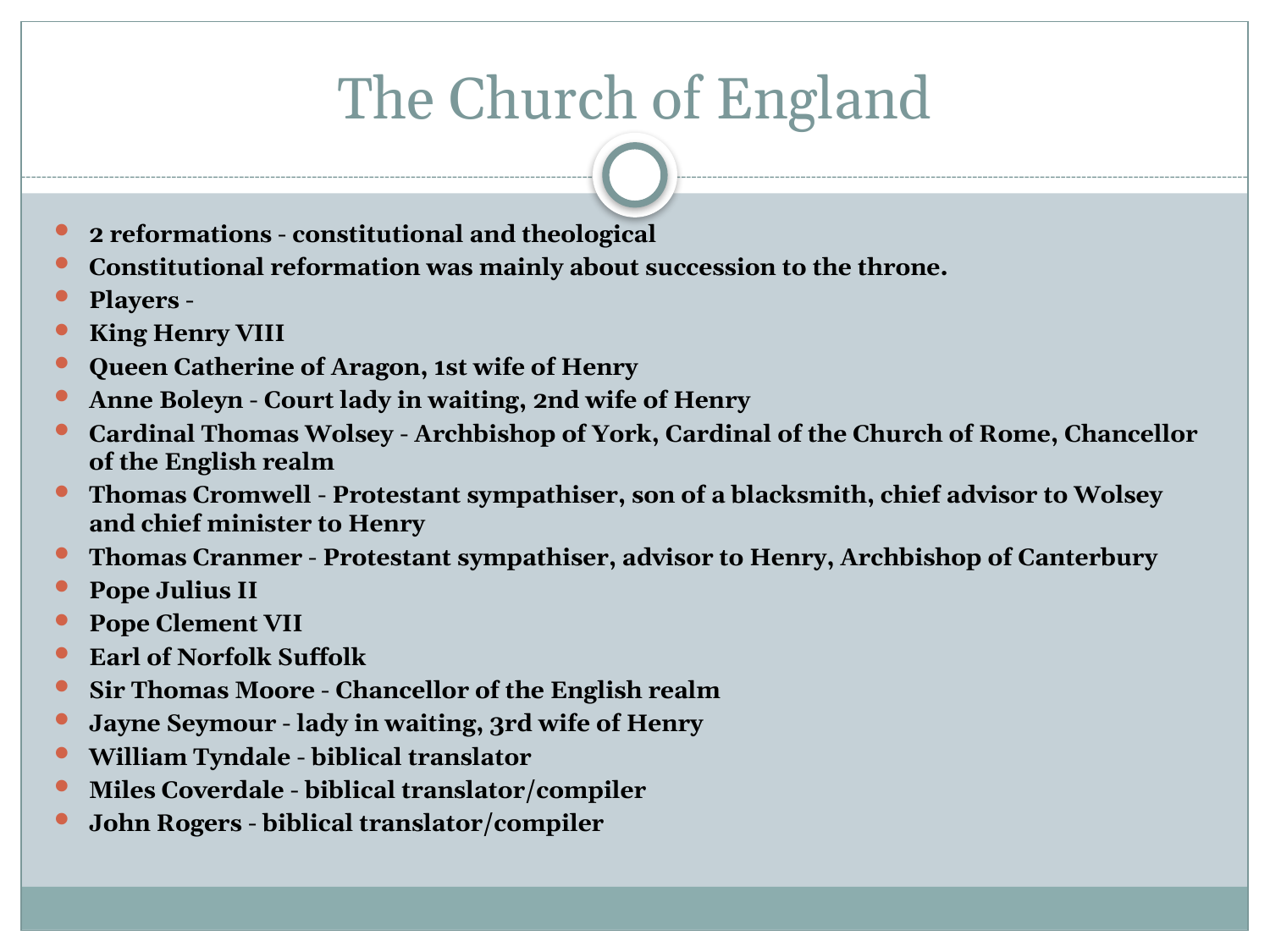

# The Church of England
2 reformations - constitutional and theological
Constitutional reformation was mainly about succession to the throne.
Players -
King Henry VIII
Queen Catherine of Aragon, 1st wife of Henry
Anne Boleyn - Court lady in waiting, 2nd wife of Henry
Cardinal Thomas Wolsey - Archbishop of York, Cardinal of the Church of Rome, Chancellor of the English realm
Thomas Cromwell - Protestant sympathiser, son of a blacksmith, chief advisor to Wolsey and chief minister to Henry
Thomas Cranmer - Protestant sympathiser, advisor to Henry, Archbishop of Canterbury
Pope Julius II
Pope Clement VII
Earl of Norfolk Suffolk
Sir Thomas Moore - Chancellor of the English realm
Jayne Seymour - lady in waiting, 3rd wife of Henry
William Tyndale - biblical translator
Miles Coverdale - biblical translator/compiler
John Rogers - biblical translator/compiler